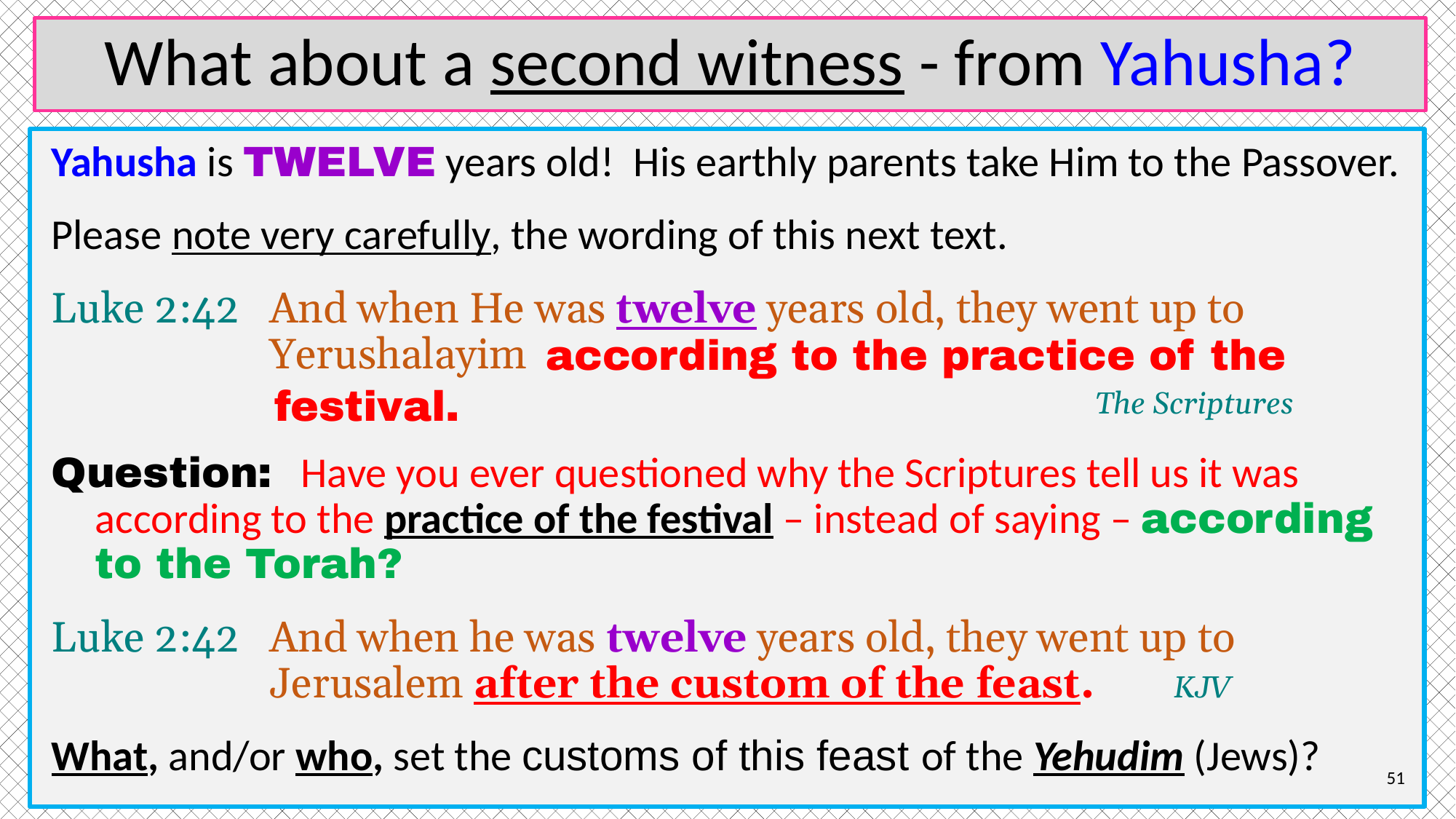

# What about a second witness - from Yahusha?
Yahusha is TWELVE years old!  His earthly parents take Him to the Passover.
Please note very carefully, the wording of this next text.
Luke 2:42	And when He was twelve years old, they went up to Yerushalayim 														            The Scriptures
Question:  Have you ever questioned why the Scriptures tell us it was according to the practice of the festival – instead of saying – according to the Torah?
Luke 2:42	And when he was twelve years old, they went up to Jerusalem after the custom of the feast. 	   KJV
What, and/or who, set the customs of this feast of the Yehudim (Jews)?
according to the practice of the
festival.
51